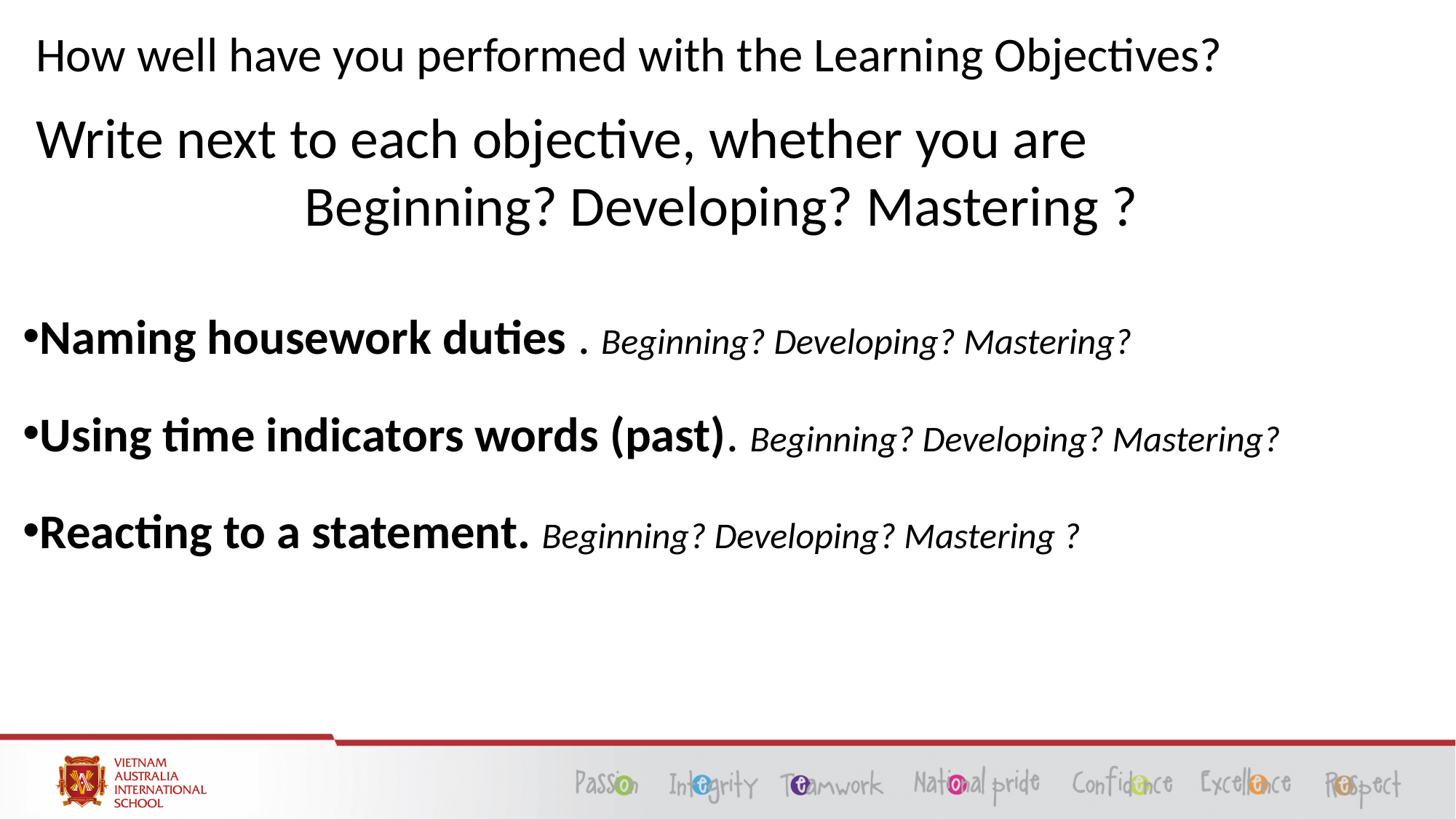

# How well have you performed with the Learning Objectives?
Write next to each objective, whether you are
Beginning? Developing? Mastering ?
Naming housework duties . Beginning? Developing? Mastering?
Using time indicators words (past). Beginning? Developing? Mastering?
Reacting to a statement. Beginning? Developing? Mastering ?